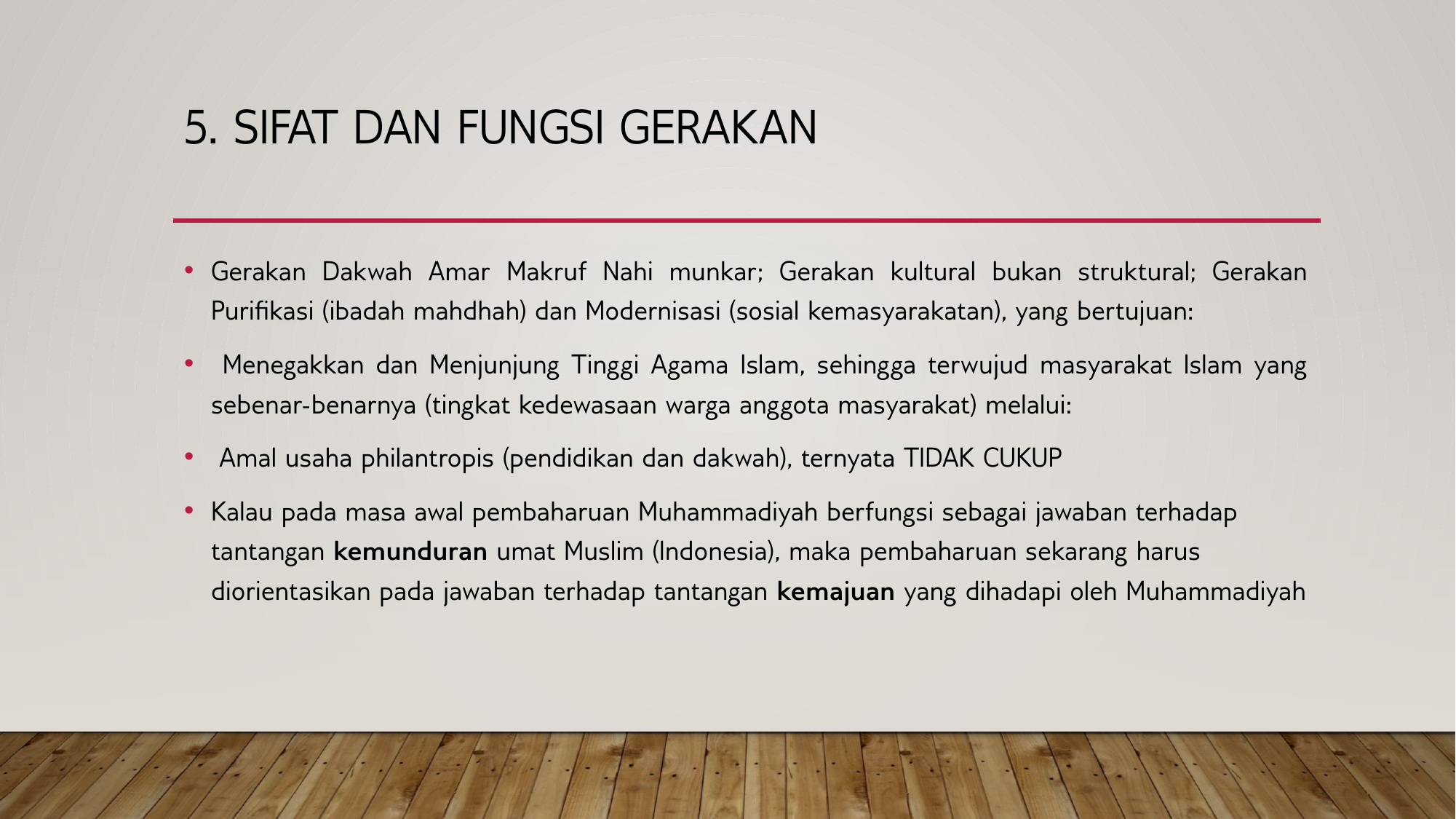

# 5. Sifat dan fungsi gerakan
Gerakan Dakwah Amar Makruf Nahi munkar; Gerakan kultural bukan struktural; Gerakan Purifikasi (ibadah mahdhah) dan Modernisasi (sosial kemasyarakatan), yang bertujuan:
 Menegakkan dan Menjunjung Tinggi Agama Islam, sehingga terwujud masyarakat Islam yang sebenar-benarnya (tingkat kedewasaan warga anggota masyarakat) melalui:
 Amal usaha philantropis (pendidikan dan dakwah), ternyata TIDAK CUKUP
Kalau pada masa awal pembaharuan Muhammadiyah berfungsi sebagai jawaban terhadap tantangan kemunduran umat Muslim (Indonesia), maka pembaharuan sekarang harus diorientasikan pada jawaban terhadap tantangan kemajuan yang dihadapi oleh Muhammadiyah